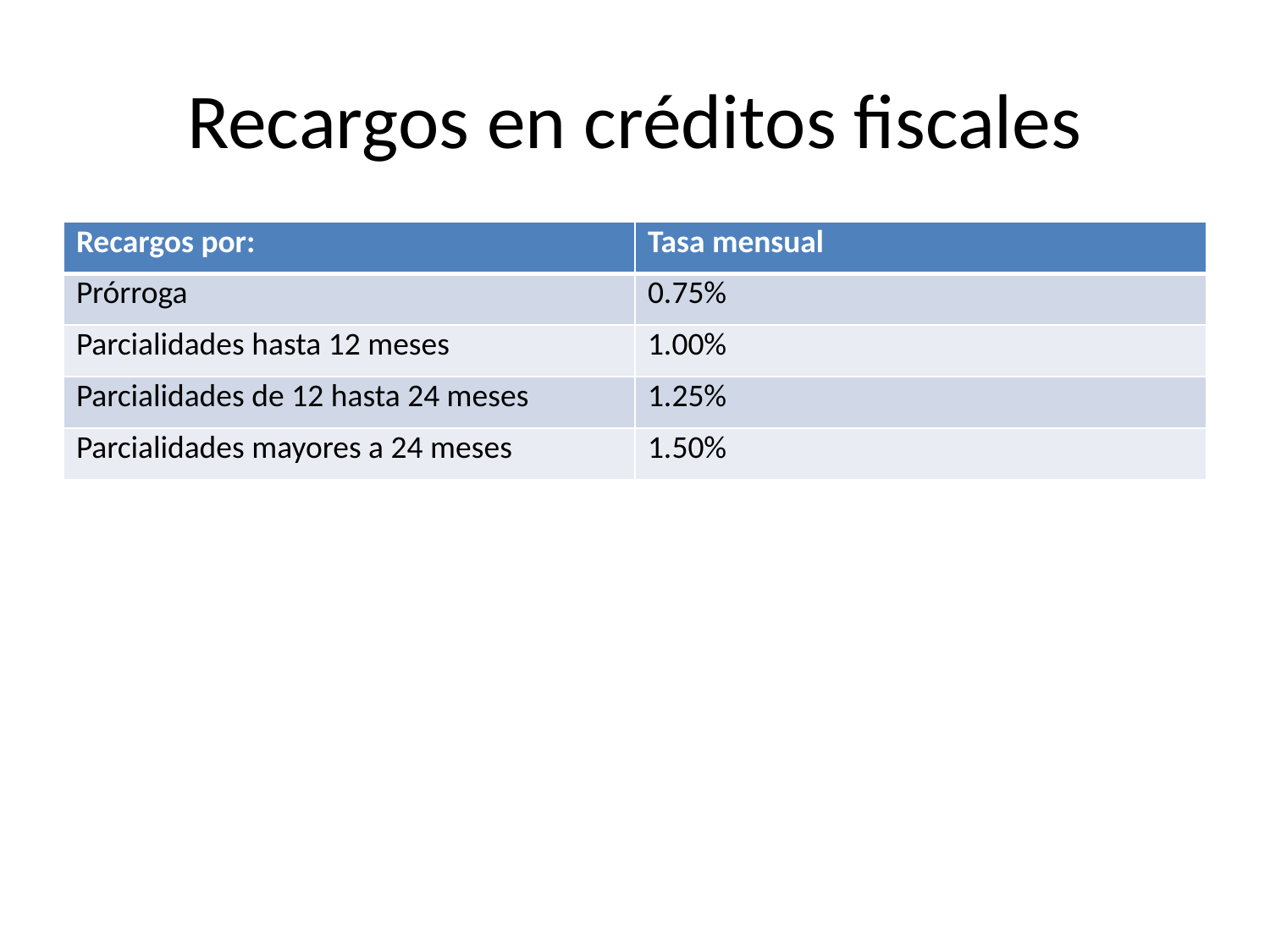

# Recargos en créditos fiscales
| Recargos por: | Tasa mensual |
| --- | --- |
| Prórroga | 0.75% |
| Parcialidades hasta 12 meses | 1.00% |
| Parcialidades de 12 hasta 24 meses | 1.25% |
| Parcialidades mayores a 24 meses | 1.50% |